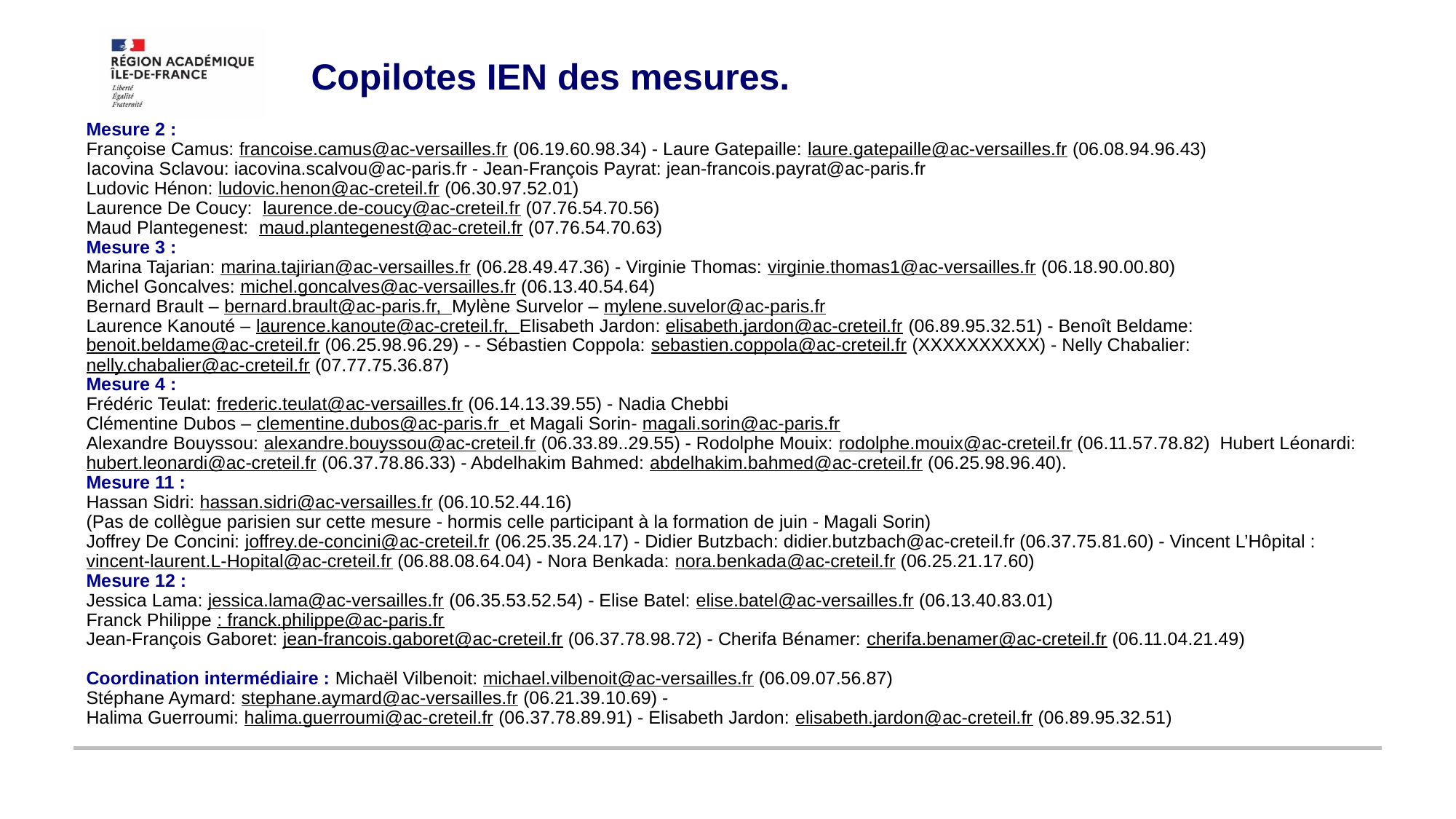

Copilotes IEN des mesures.
# Mesure 2 : Françoise Camus: francoise.camus@ac-versailles.fr (06.19.60.98.34) - Laure Gatepaille: laure.gatepaille@ac-versailles.fr (06.08.94.96.43) Iacovina Sclavou: iacovina.scalvou@ac-paris.fr - Jean-François Payrat: jean-francois.payrat@ac-paris.fr Ludovic Hénon: ludovic.henon@ac-creteil.fr (06.30.97.52.01) Laurence De Coucy:  laurence.de-coucy@ac-creteil.fr (07.76.54.70.56) Maud Plantegenest:  maud.plantegenest@ac-creteil.fr (07.76.54.70.63)
Mesure 3 :
Marina Tajarian: marina.tajirian@ac-versailles.fr (06.28.49.47.36) - Virginie Thomas: virginie.thomas1@ac-versailles.fr (06.18.90.00.80)
Michel Goncalves: michel.goncalves@ac-versailles.fr (06.13.40.54.64)
Bernard Brault – bernard.brault@ac-paris.fr,  Mylène Survelor – mylene.suvelor@ac-paris.fr
Laurence Kanouté – laurence.kanoute@ac-creteil.fr,  Elisabeth Jardon: elisabeth.jardon@ac-creteil.fr (06.89.95.32.51) - Benoît Beldame: benoit.beldame@ac-creteil.fr (06.25.98.96.29) - - Sébastien Coppola: sebastien.coppola@ac-creteil.fr (XXXXXXXXXX) - Nelly Chabalier: nelly.chabalier@ac-creteil.fr (07.77.75.36.87)
Mesure 4 :
Frédéric Teulat: frederic.teulat@ac-versailles.fr (06.14.13.39.55) - Nadia Chebbi
Clémentine Dubos – clementine.dubos@ac-paris.fr  et Magali Sorin- magali.sorin@ac-paris.fr
Alexandre Bouyssou: alexandre.bouyssou@ac-creteil.fr (06.33.89..29.55) - Rodolphe Mouix: rodolphe.mouix@ac-creteil.fr (06.11.57.78.82)  Hubert Léonardi: hubert.leonardi@ac-creteil.fr (06.37.78.86.33) - Abdelhakim Bahmed: abdelhakim.bahmed@ac-creteil.fr (06.25.98.96.40).
Mesure 11 :
Hassan Sidri: hassan.sidri@ac-versailles.fr (06.10.52.44.16)
(Pas de collègue parisien sur cette mesure - hormis celle participant à la formation de juin - Magali Sorin) 
Joffrey De Concini: joffrey.de-concini@ac-creteil.fr (06.25.35.24.17) - Didier Butzbach: didier.butzbach@ac-creteil.fr (06.37.75.81.60) - Vincent L’Hôpital : vincent-laurent.L-Hopital@ac-creteil.fr (06.88.08.64.04) - Nora Benkada: nora.benkada@ac-creteil.fr (06.25.21.17.60)
Mesure 12 :
Jessica Lama: jessica.lama@ac-versailles.fr (06.35.53.52.54) - Elise Batel: elise.batel@ac-versailles.fr (06.13.40.83.01)
Franck Philippe : franck.philippe@ac-paris.fr
Jean-François Gaboret: jean-francois.gaboret@ac-creteil.fr (06.37.78.98.72) - Cherifa Bénamer: cherifa.benamer@ac-creteil.fr (06.11.04.21.49)

Coordination intermédiaire : Michaël Vilbenoit: michael.vilbenoit@ac-versailles.fr (06.09.07.56.87)
Stéphane Aymard: stephane.aymard@ac-versailles.fr (06.21.39.10.69) -
Halima Guerroumi: halima.guerroumi@ac-creteil.fr (06.37.78.89.91) - Elisabeth Jardon: elisabeth.jardon@ac-creteil.fr (06.89.95.32.51)